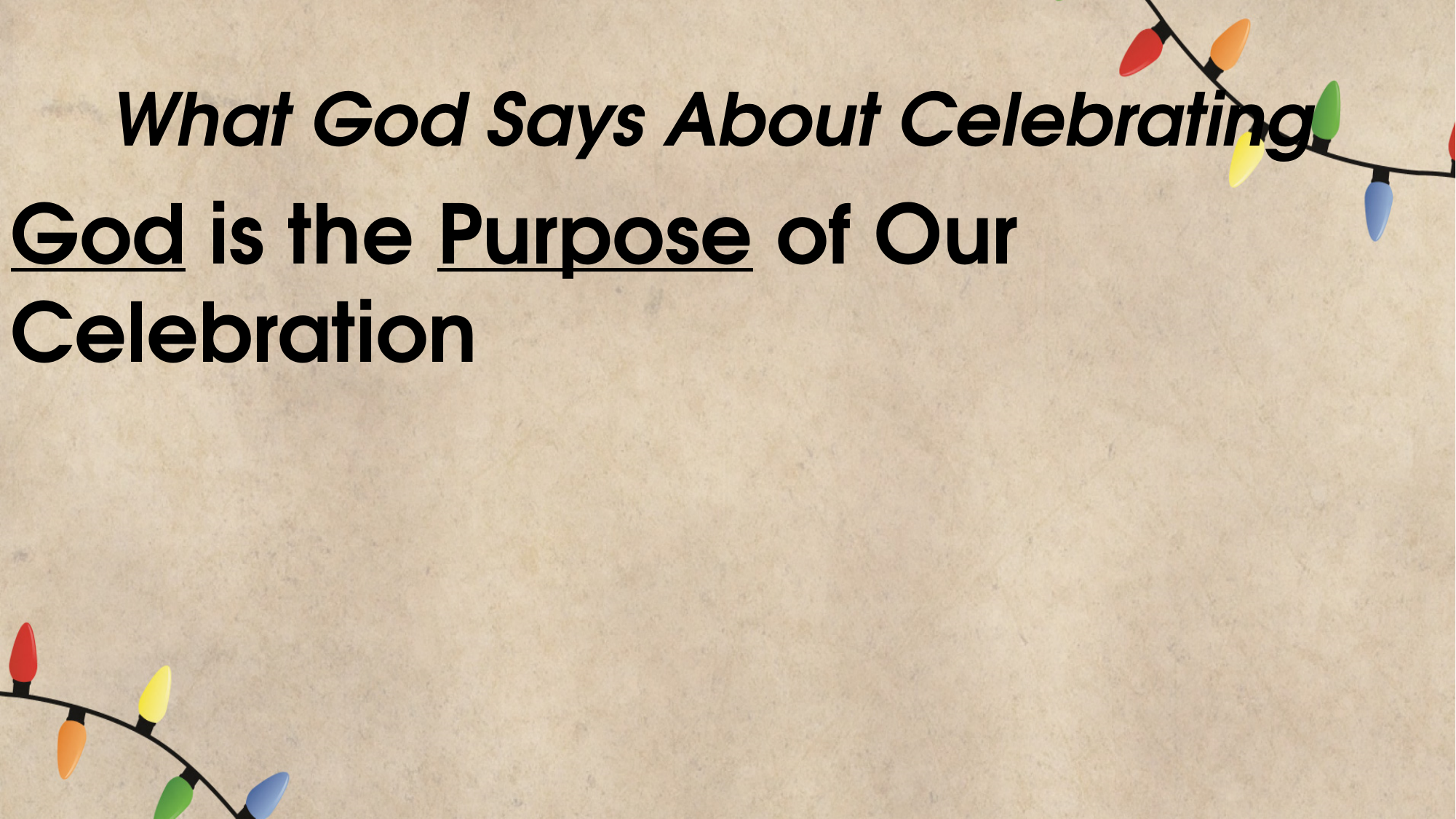

# What God Says About Celebrating
God is the Purpose of Our Celebration